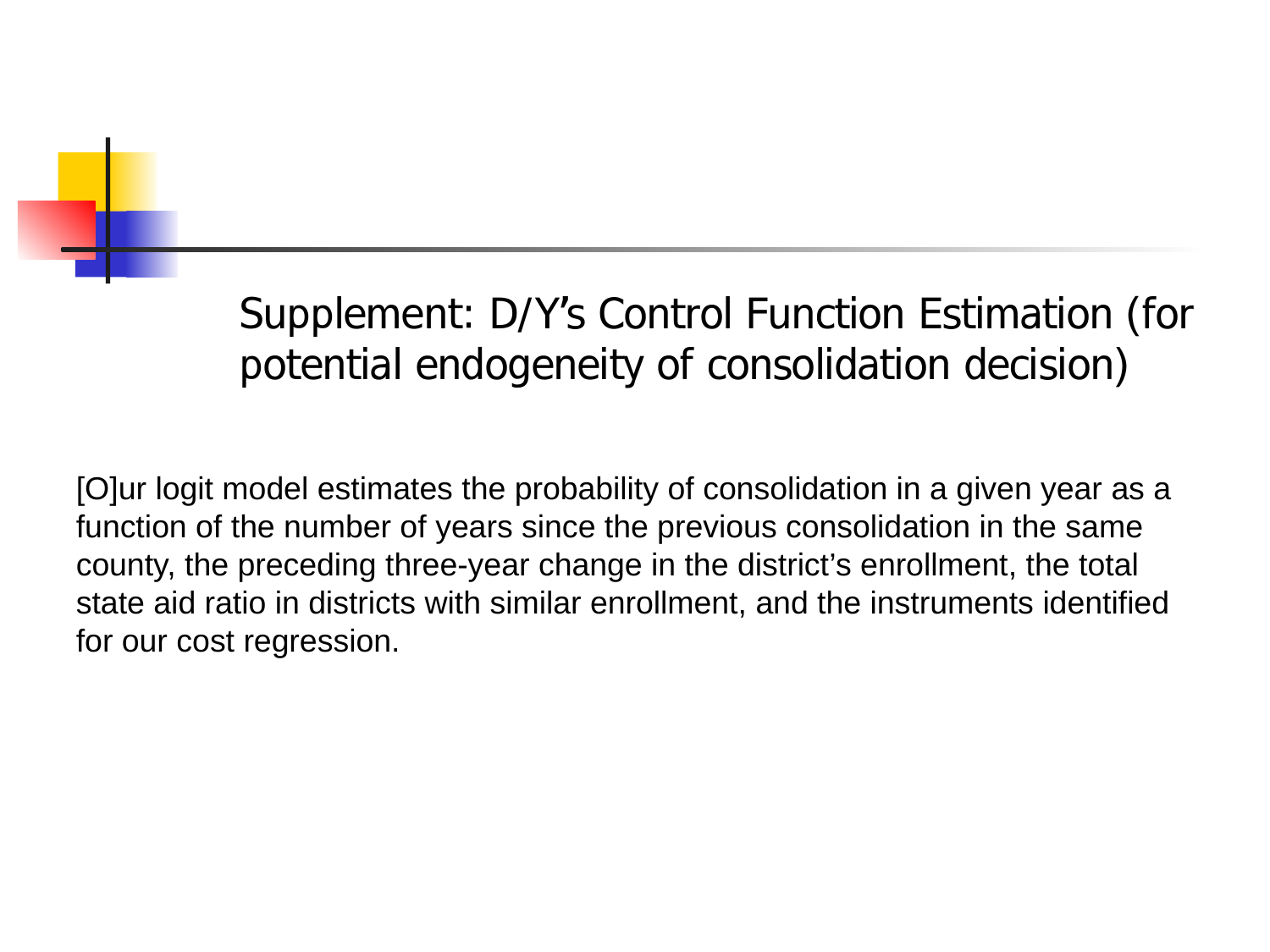

#
Supplement: D/Y’s Control Function Estimation (for potential endogeneity of consolidation decision)

[O]ur logit model estimates the probability of consolidation in a given year as a function of the number of years since the previous consolidation in the same county, the preceding three-year change in the district’s enrollment, the total state aid ratio in districts with similar enrollment, and the instruments identified for our cost regression.